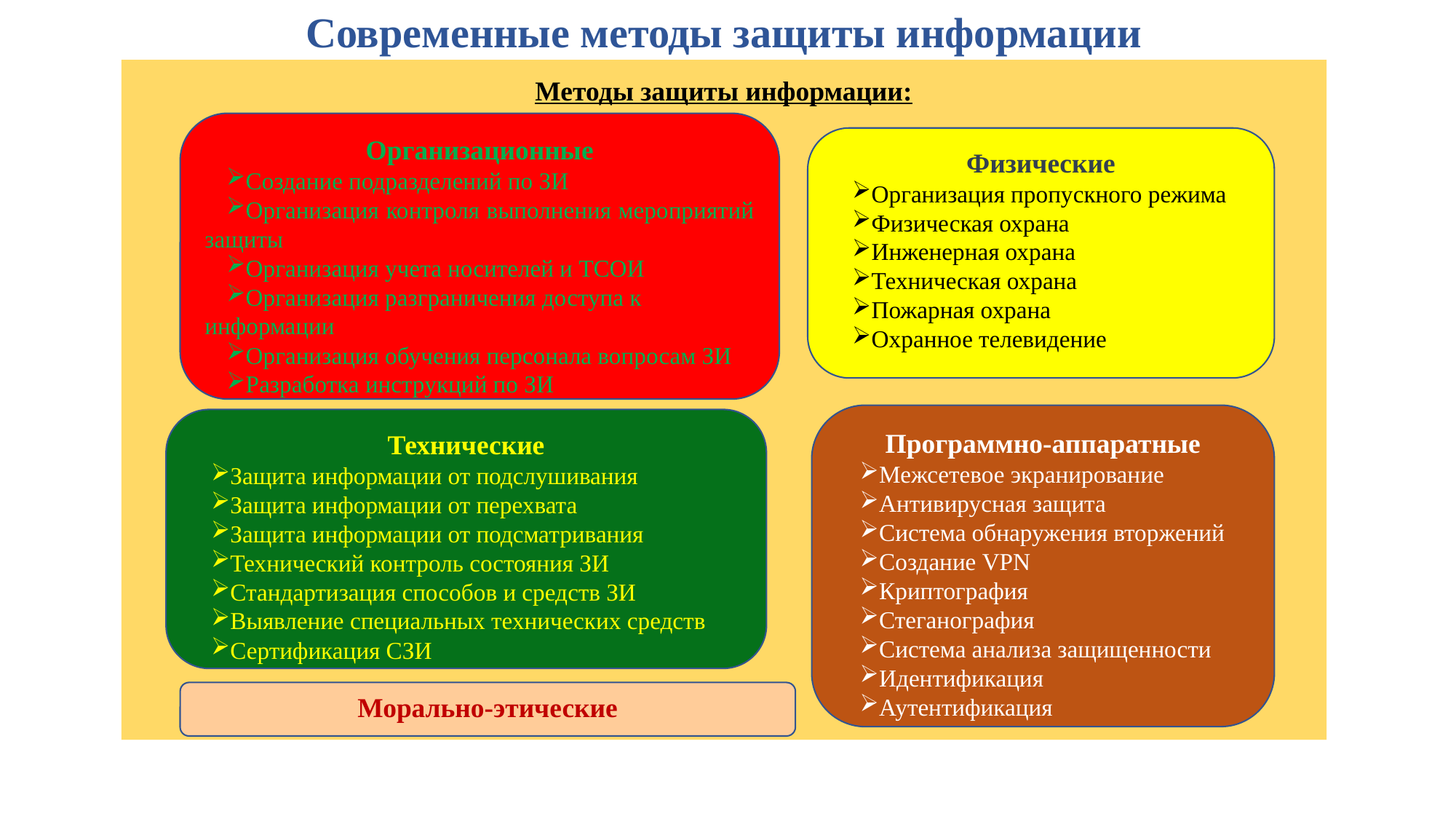

Современные методы защиты информации

Методы защиты информации:

Организационные
Создание подразделений по ЗИ
Организация контроля выполнения мероприятий защиты
Организация учета носителей и ТСОИ
Организация разграничения доступа к информации
Организация обучения персонала вопросам ЗИ
Разработка инструкций по ЗИ

Физические
Организация пропускного режима
Физическая охрана
Инженерная охрана
Техническая охрана
Пожарная охрана
Охранное телевидение

Программно-аппаратные
Межсетевое экранирование
Антивирусная защита
Система обнаружения вторжений
Создание VPN
Криптография
Стеганография
Система анализа защищенности
Идентификация
Аутентификация

Технические
Защита информации от подслушивания
Защита информации от перехвата
Защита информации от подсматривания
Технический контроль состояния ЗИ
Стандартизация способов и средств ЗИ
Выявление специальных технических средств
Сертификация СЗИ

Морально-этические